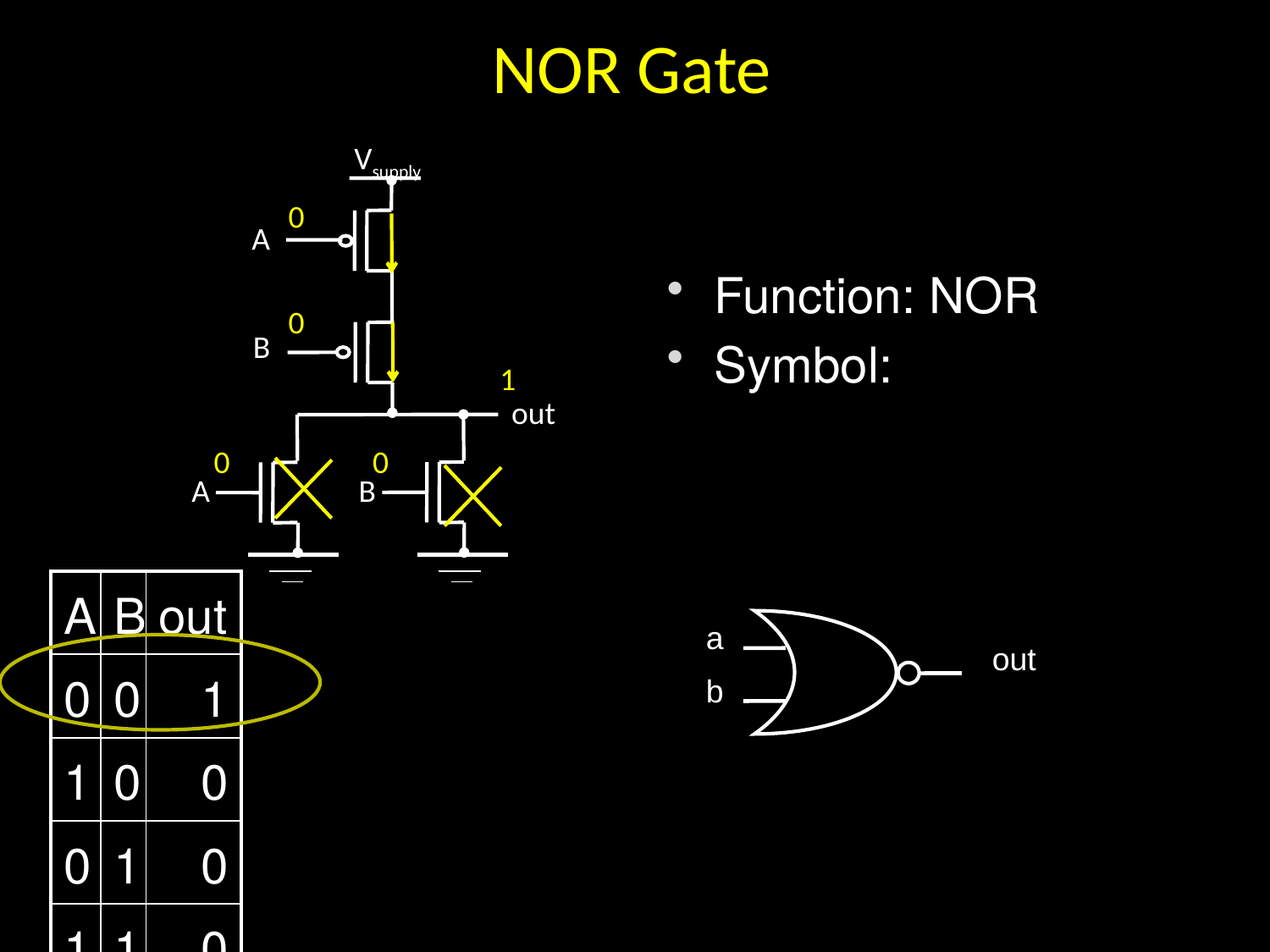

# NOR Gate
Vsupply

0
A

Function: NOR
Symbol:

0
B

1
out

0
0
B
A

| A | B | out |
| --- | --- | --- |
| 0 | 0 | 1 |
| 1 | 0 | 0 |
| 0 | 1 | 0 |
| 1 | 1 | 0 |
a

out

b